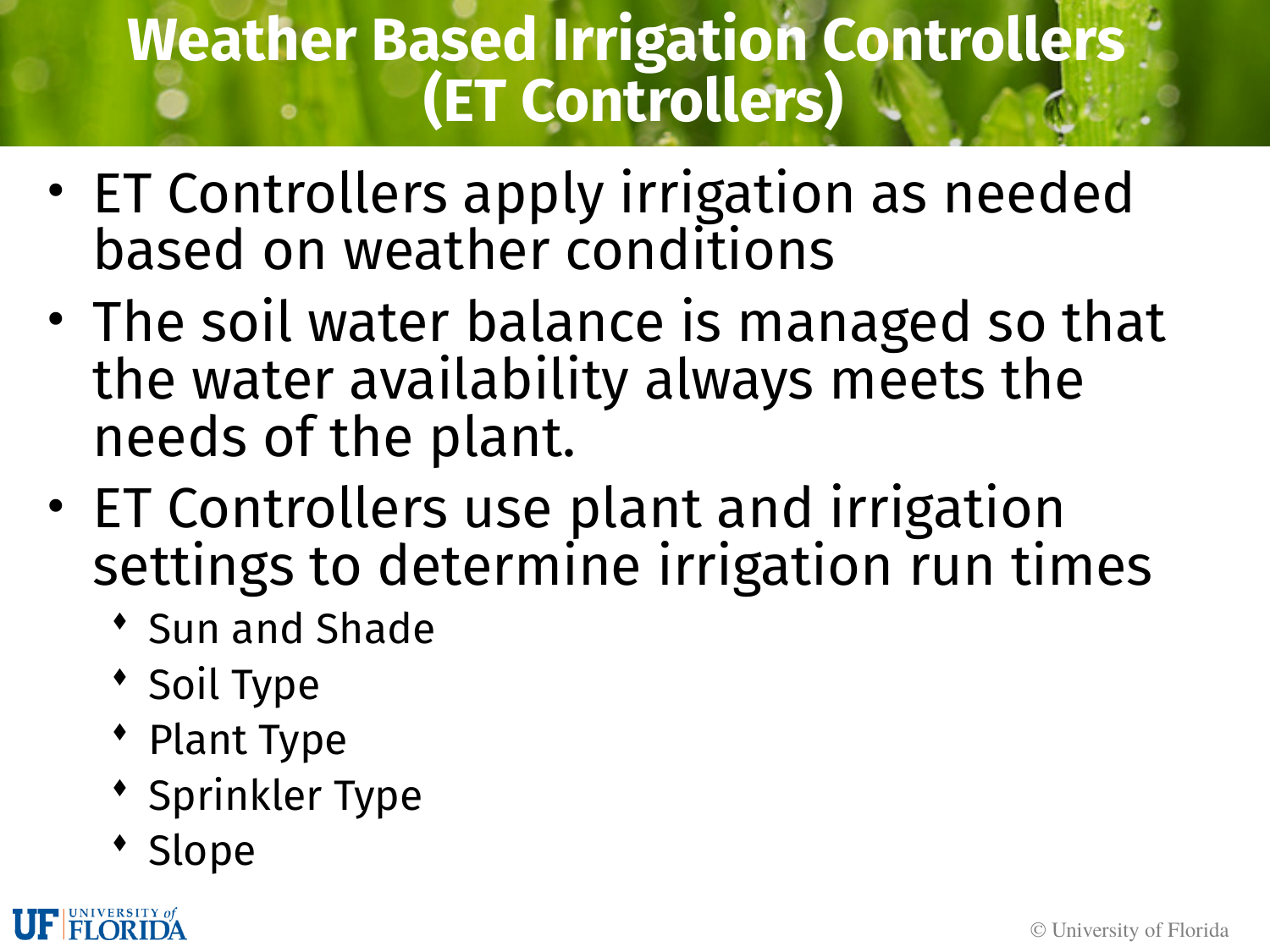

# Weather Based Irrigation Controllers (ET Controllers)
ET Controllers apply irrigation as needed based on weather conditions
The soil water balance is managed so that the water availability always meets the needs of the plant.
ET Controllers use plant and irrigation settings to determine irrigation run times
Sun and Shade
Soil Type
Plant Type
Sprinkler Type
Slope